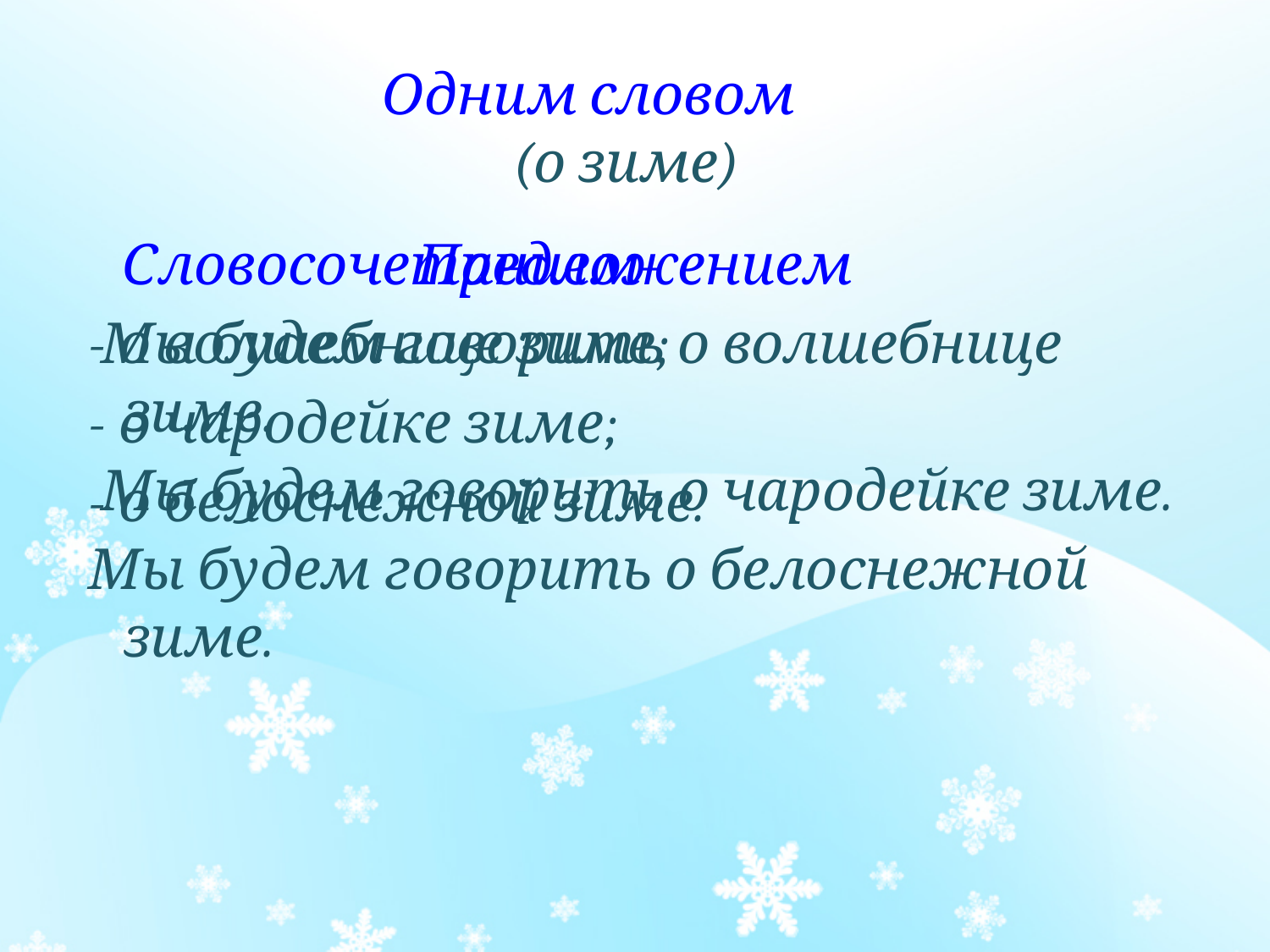

# Одним словом (о зиме)
     Словосочетанием
 - о волшебнице зиме;
 - о чародейке зиме;
 - о белоснежной зиме.
Предложением
  Мы будем говорить о волшебнице зиме.
  Мы будем говорить о чародейке зиме.
 Мы будем говорить о белоснежной зиме.